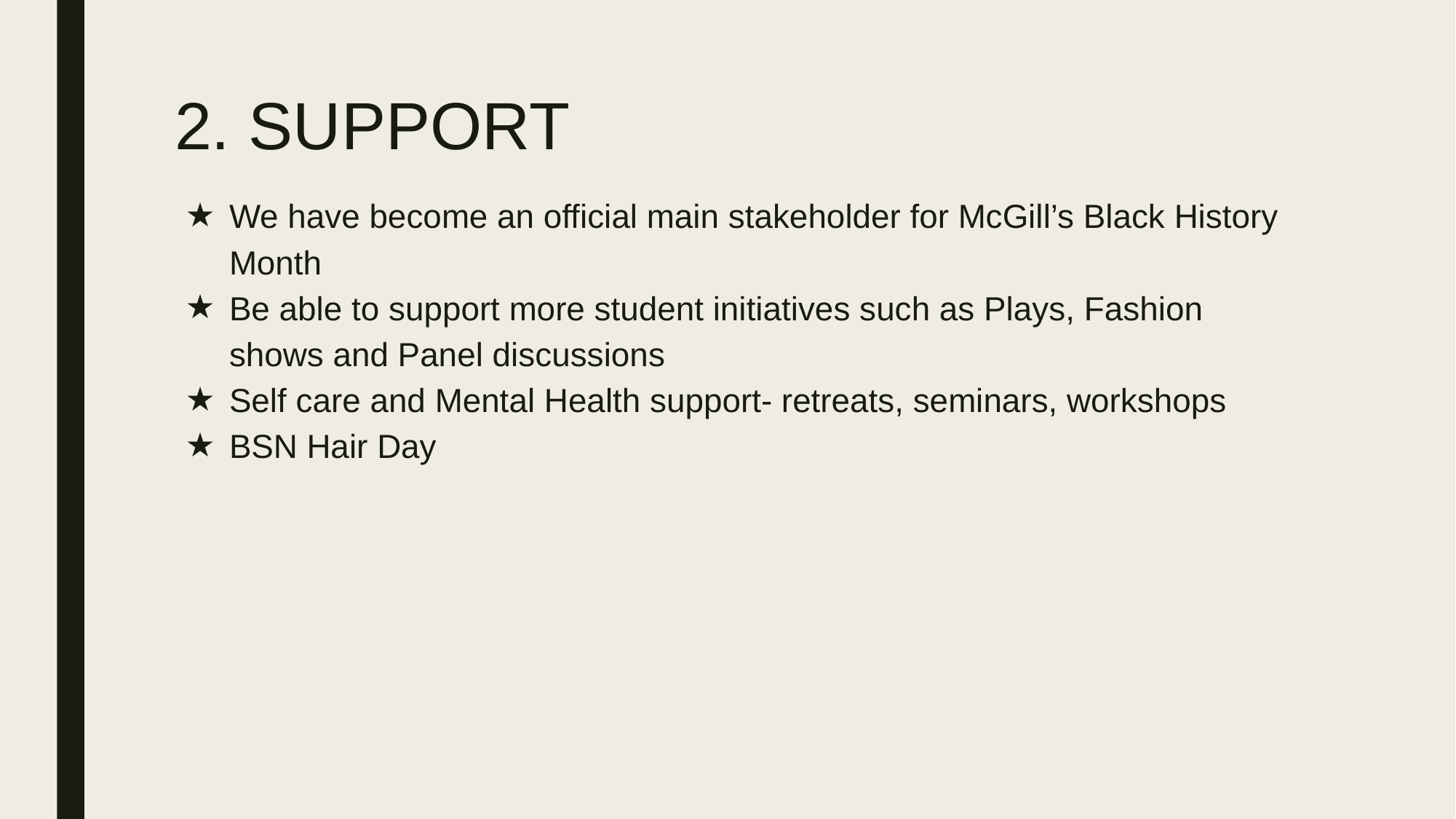

# 2. SUPPORT
We have become an official main stakeholder for McGill’s Black History Month
Be able to support more student initiatives such as Plays, Fashion shows and Panel discussions
Self care and Mental Health support- retreats, seminars, workshops
BSN Hair Day